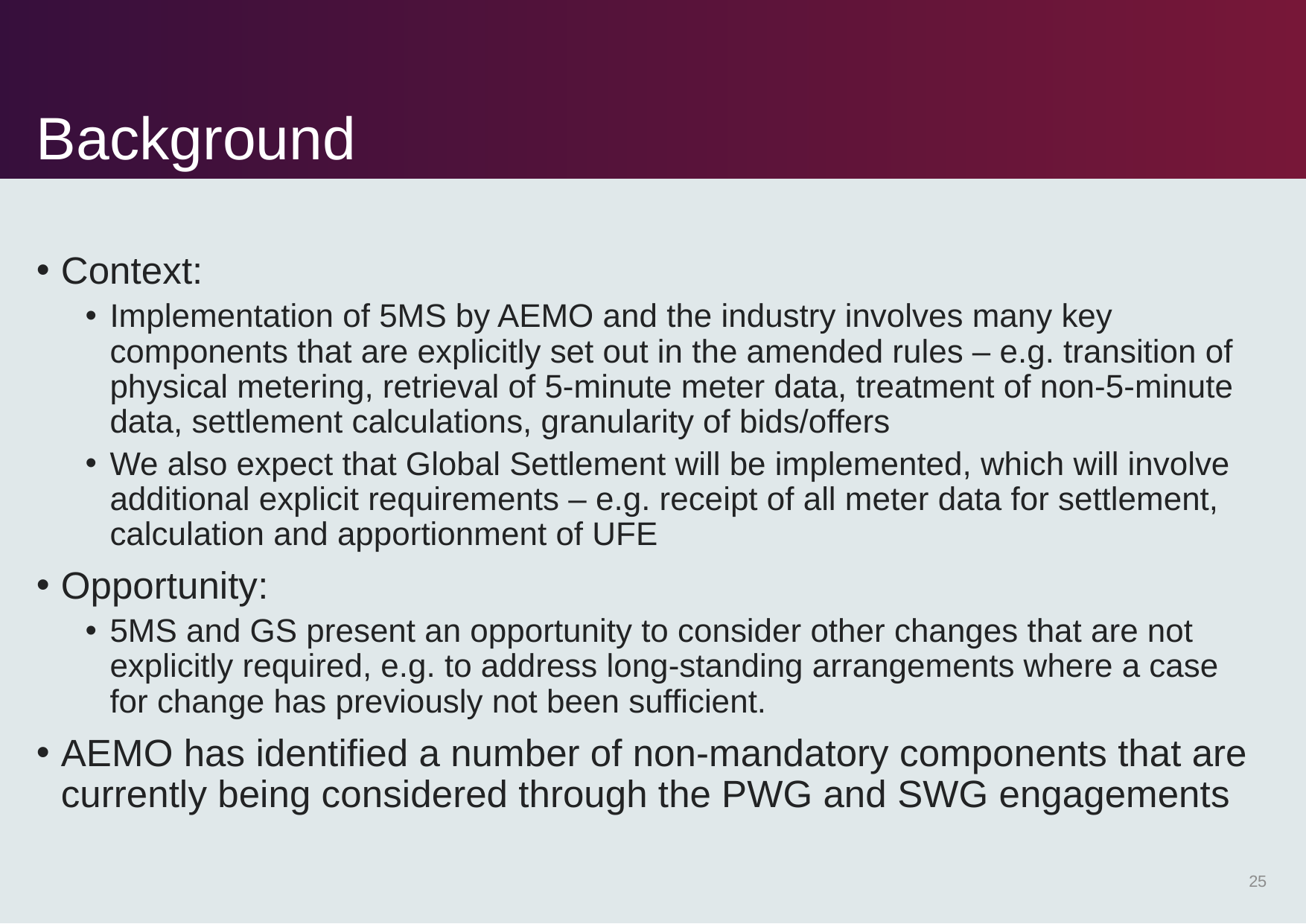

# Background
Context:
Implementation of 5MS by AEMO and the industry involves many key components that are explicitly set out in the amended rules – e.g. transition of physical metering, retrieval of 5-minute meter data, treatment of non-5-minute data, settlement calculations, granularity of bids/offers
We also expect that Global Settlement will be implemented, which will involve additional explicit requirements – e.g. receipt of all meter data for settlement, calculation and apportionment of UFE
Opportunity:
5MS and GS present an opportunity to consider other changes that are not explicitly required, e.g. to address long-standing arrangements where a case for change has previously not been sufficient.
AEMO has identified a number of non-mandatory components that are currently being considered through the PWG and SWG engagements
25